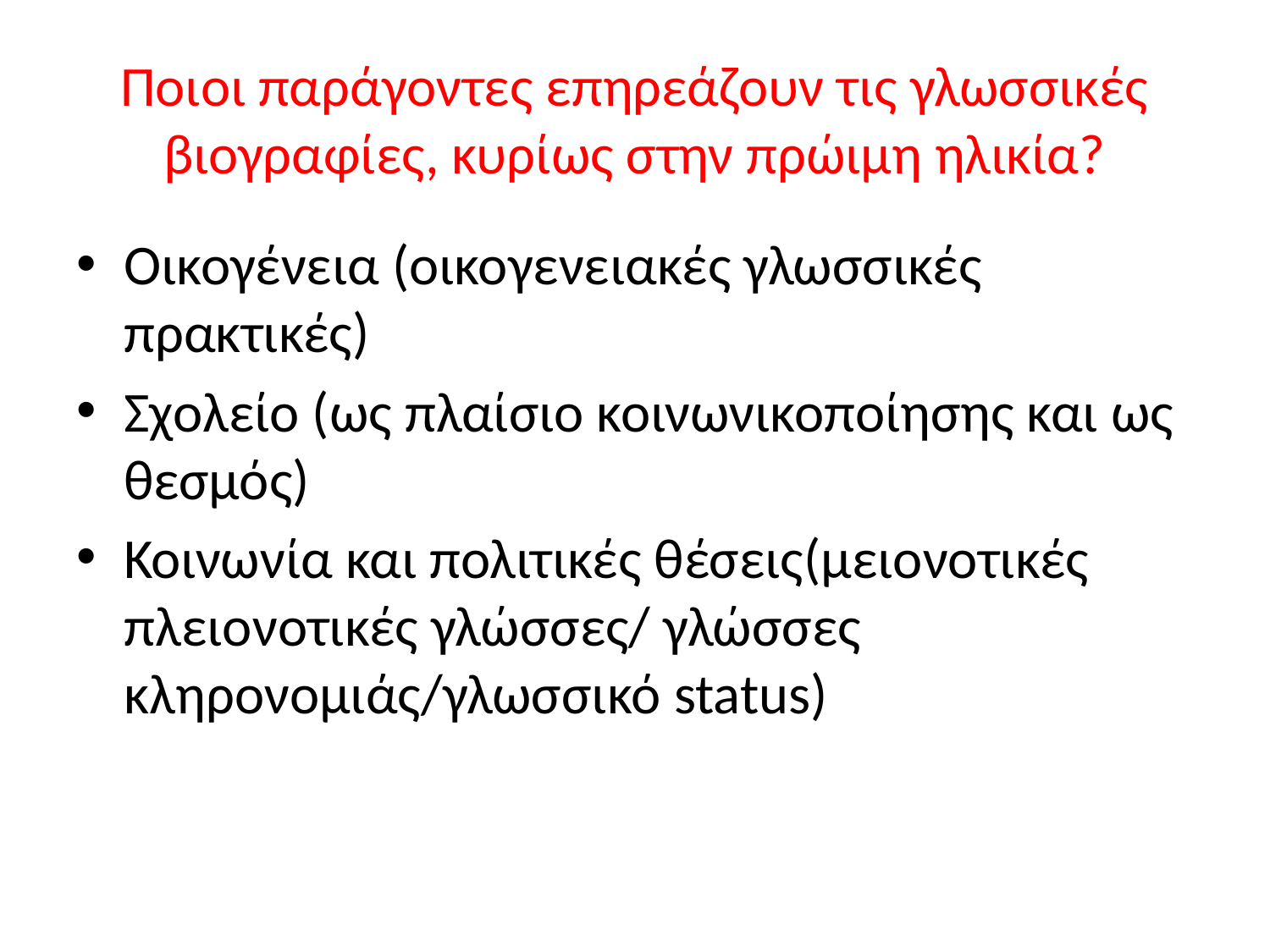

# Ποιοι παράγοντες επηρεάζουν τις γλωσσικές βιογραφίες, κυρίως στην πρώιμη ηλικία?
Οικογένεια (οικογενειακές γλωσσικές πρακτικές)
Σχολείο (ως πλαίσιο κοινωνικοποίησης και ως θεσμός)
Κοινωνία και πολιτικές θέσεις(μειονοτικές πλειονοτικές γλώσσες/ γλώσσες κληρονομιάς/γλωσσικό status)